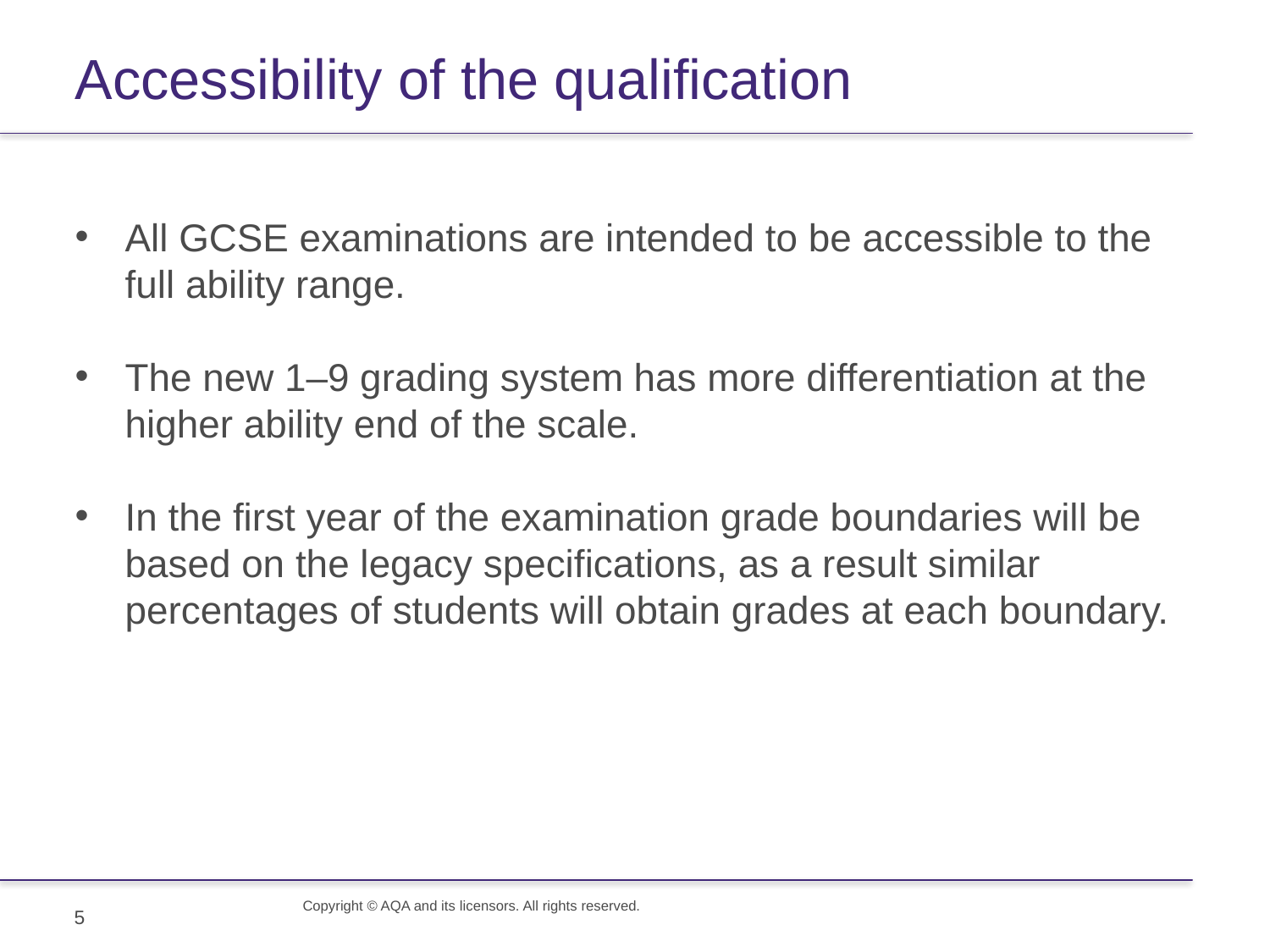

# Accessibility of the qualification
All GCSE examinations are intended to be accessible to the full ability range.

The new 1–9 grading system has more differentiation at the higher ability end of the scale.

In the first year of the examination grade boundaries will be based on the legacy specifications, as a result similar percentages of students will obtain grades at each boundary.
Copyright © AQA and its licensors. All rights reserved..
5